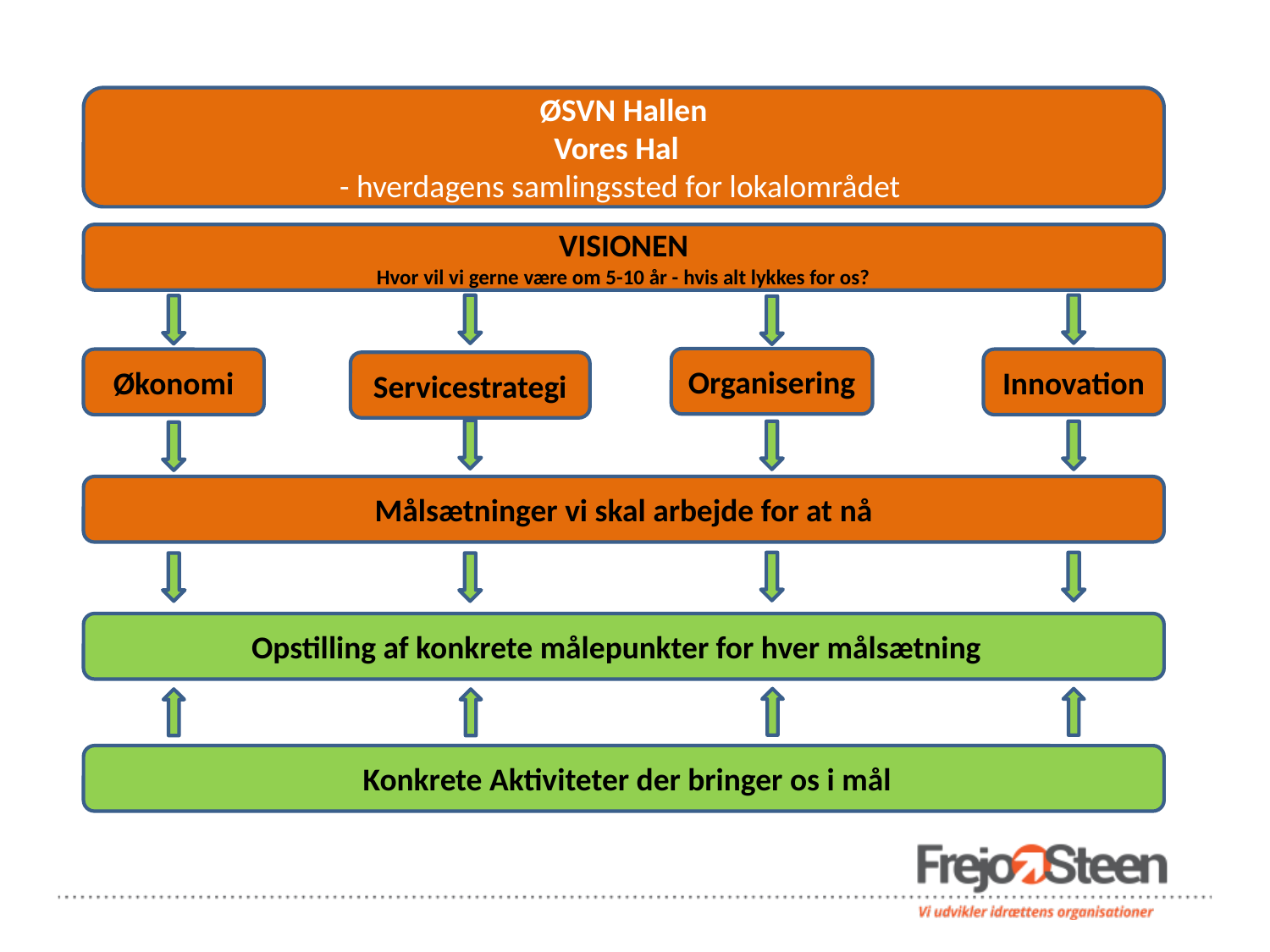

ØSVN Hallen
Vores Hal
- hverdagens samlingssted for lokalområdet
VISIONEN
Hvor vil vi gerne være om 5-10 år - hvis alt lykkes for os?

Organisering
Økonomi
Innovation
Servicestrategi

Målsætninger vi skal arbejde for at nå

Opstilling af konkrete målepunkter for hver målsætning

 Konkrete Aktiviteter der bringer os i mål